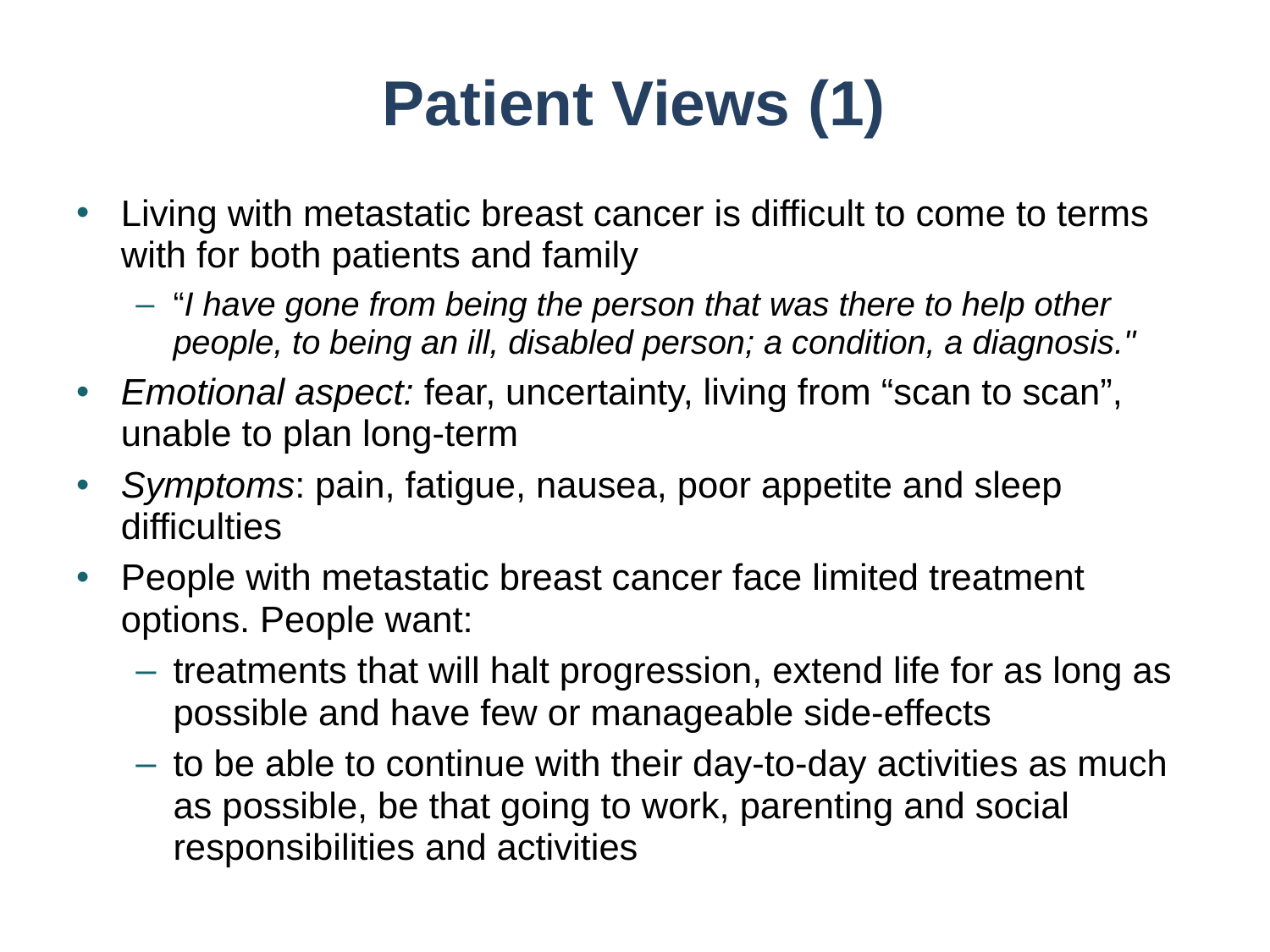

# Patient Views (1)
Living with metastatic breast cancer is difficult to come to terms with for both patients and family
“I have gone from being the person that was there to help other people, to being an ill, disabled person; a condition, a diagnosis."
Emotional aspect: fear, uncertainty, living from “scan to scan”, unable to plan long-term
Symptoms: pain, fatigue, nausea, poor appetite and sleep difficulties
People with metastatic breast cancer face limited treatment options. People want:
treatments that will halt progression, extend life for as long as possible and have few or manageable side-effects
to be able to continue with their day-to-day activities as much as possible, be that going to work, parenting and social responsibilities and activities